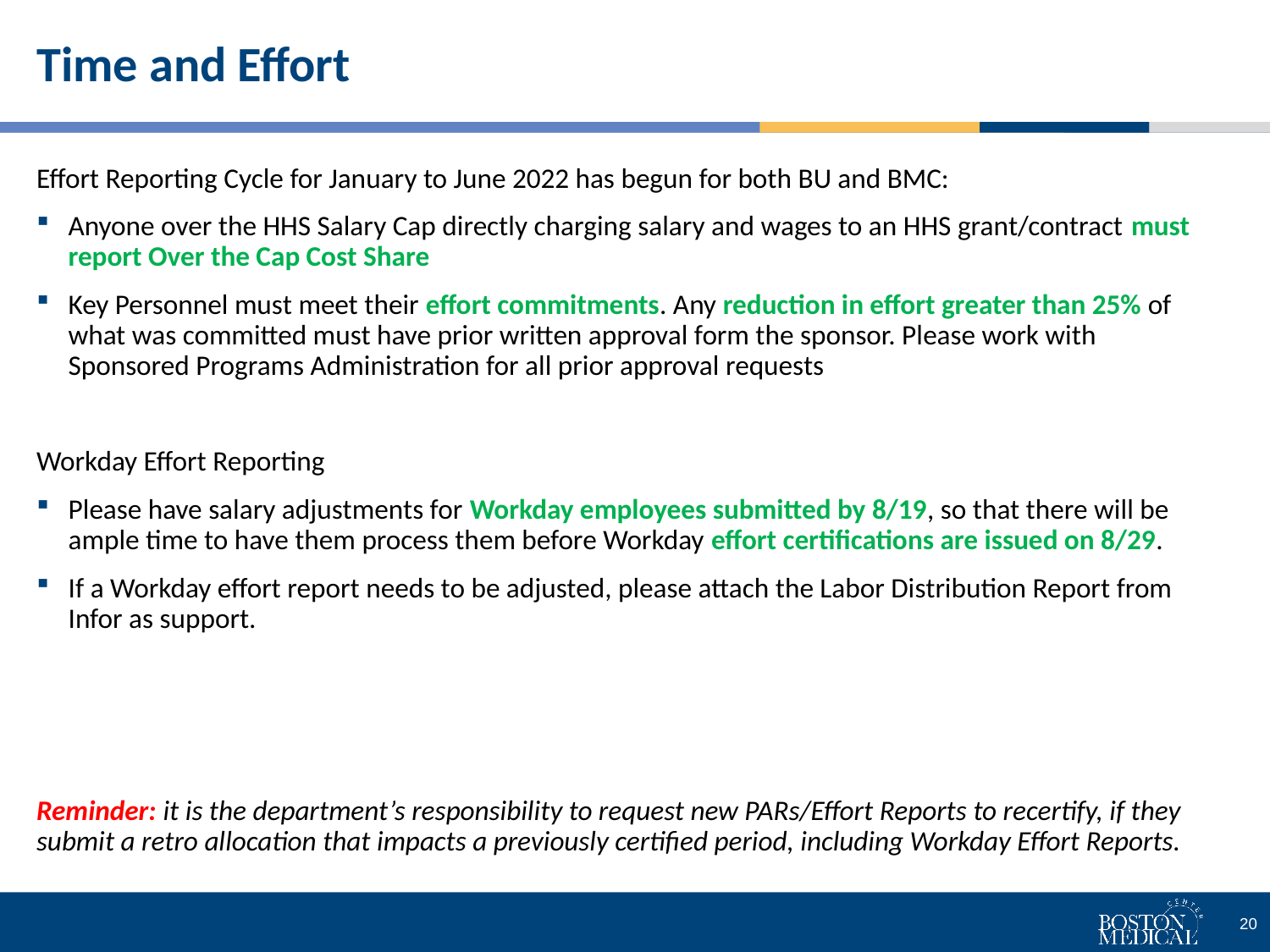

# Time and Effort

Effort Reporting Cycle for January to June 2022 has begun for both BU and BMC:
Anyone over the HHS Salary Cap directly charging salary and wages to an HHS grant/contract must report Over the Cap Cost Share
Key Personnel must meet their effort commitments. Any reduction in effort greater than 25% of what was committed must have prior written approval form the sponsor. Please work with Sponsored Programs Administration for all prior approval requests

Workday Effort Reporting
Please have salary adjustments for Workday employees submitted by 8/19, so that there will be ample time to have them process them before Workday effort certifications are issued on 8/29.
If a Workday effort report needs to be adjusted, please attach the Labor Distribution Report from Infor as support.

Reminder: it is the department’s responsibility to request new PARs/Effort Reports to recertify, if they submit a retro allocation that impacts a previously certified period, including Workday Effort Reports.